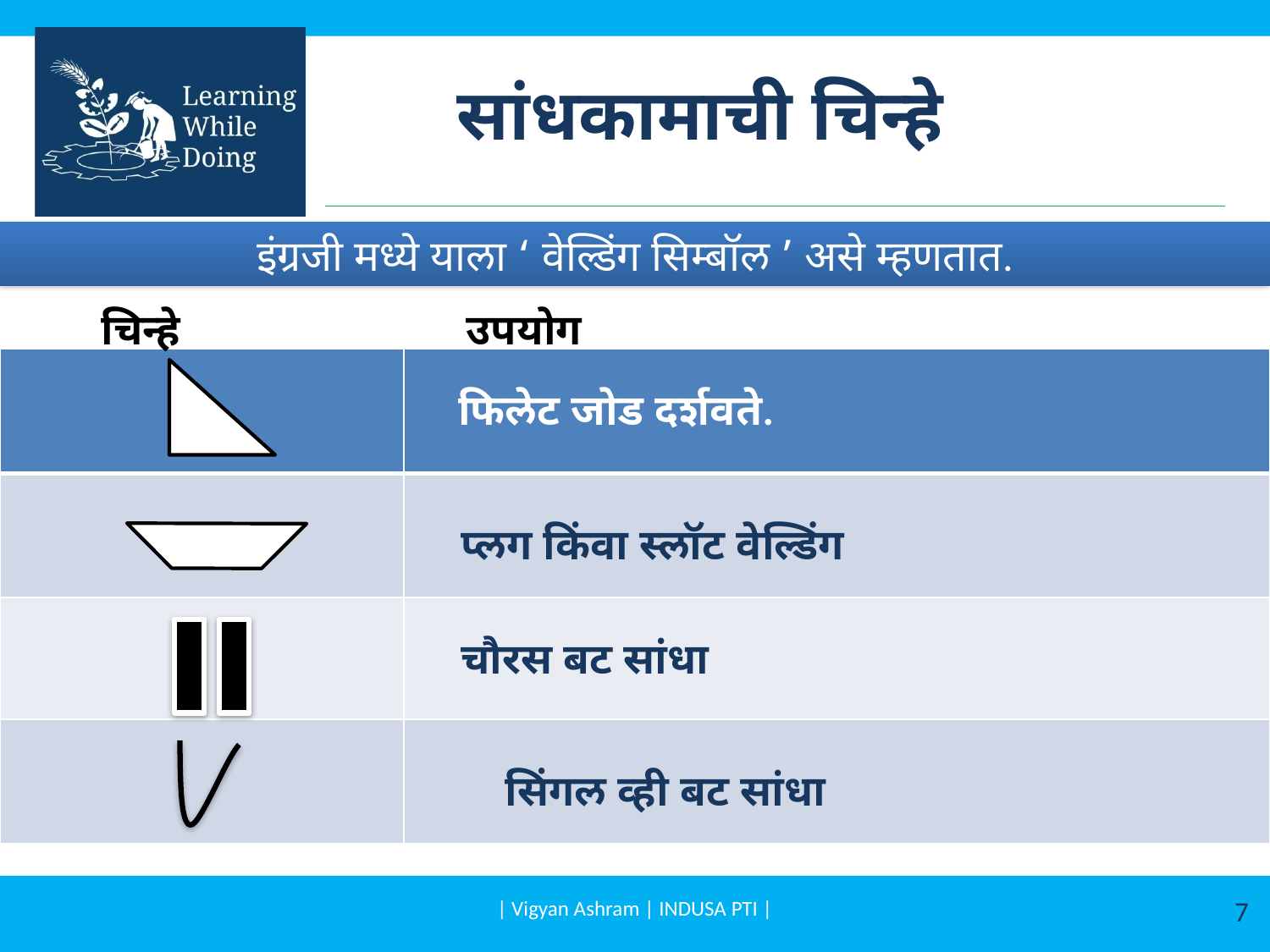

सांधकामाची चिन्हे
इंग्रजी मध्ये याला ‘ वेल्डिंग सिम्बॉल ’ असे म्हणतात.
    चिन्हे                          उपयोग
|  | फिलेट जोड दर्शवते. |
| --- | --- |
|  | प्लग किंवा स्लॉट वेल्डिंग |
|  | चौरस बट सांधा |
|  | सिंगल व्ही बट सांधा |

| Vigyan Ashram | INDUSA PTI |
7